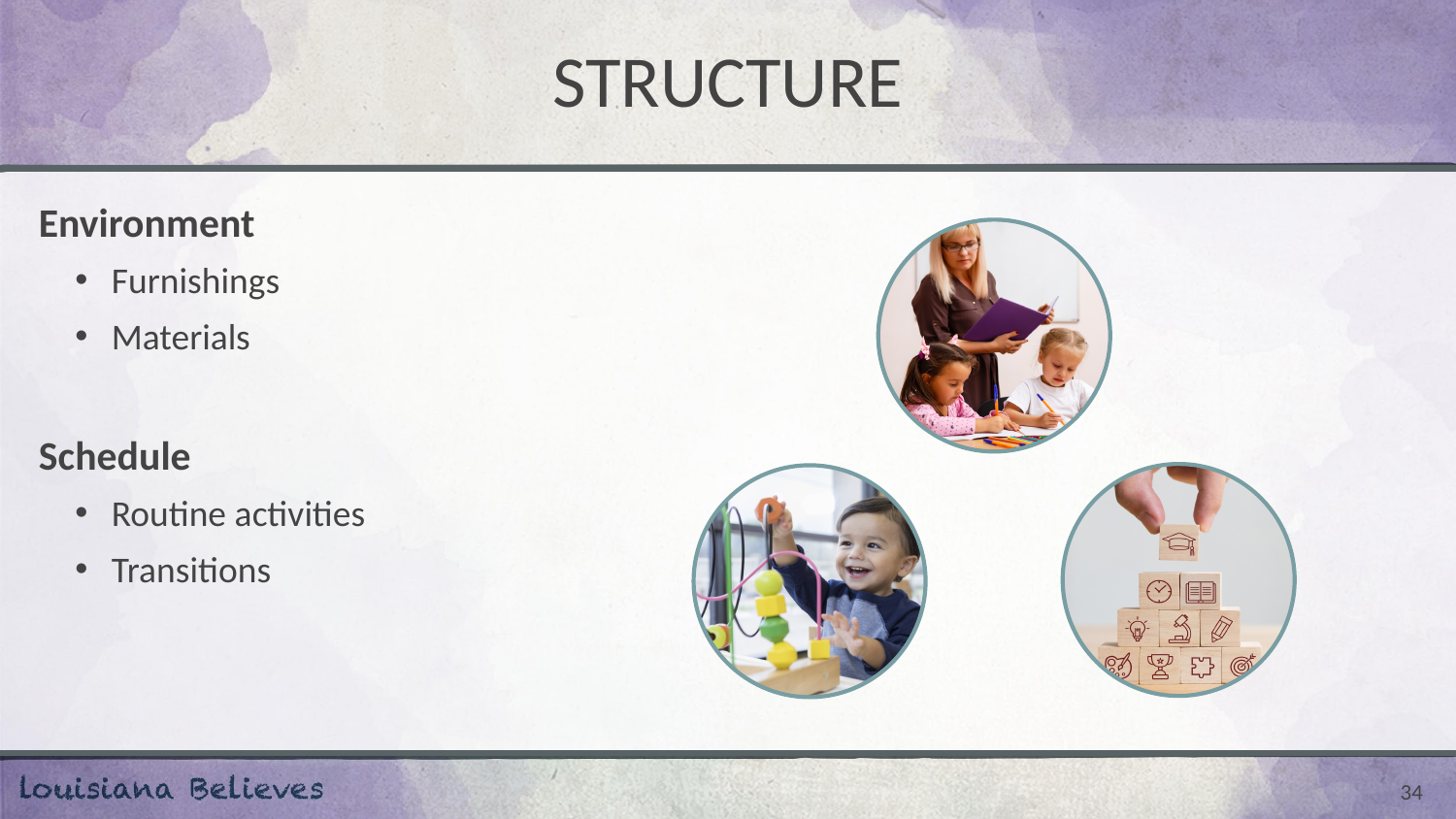

# STRUCTURE
Environment
Furnishings
Materials

Schedule
Routine activities
Transitions